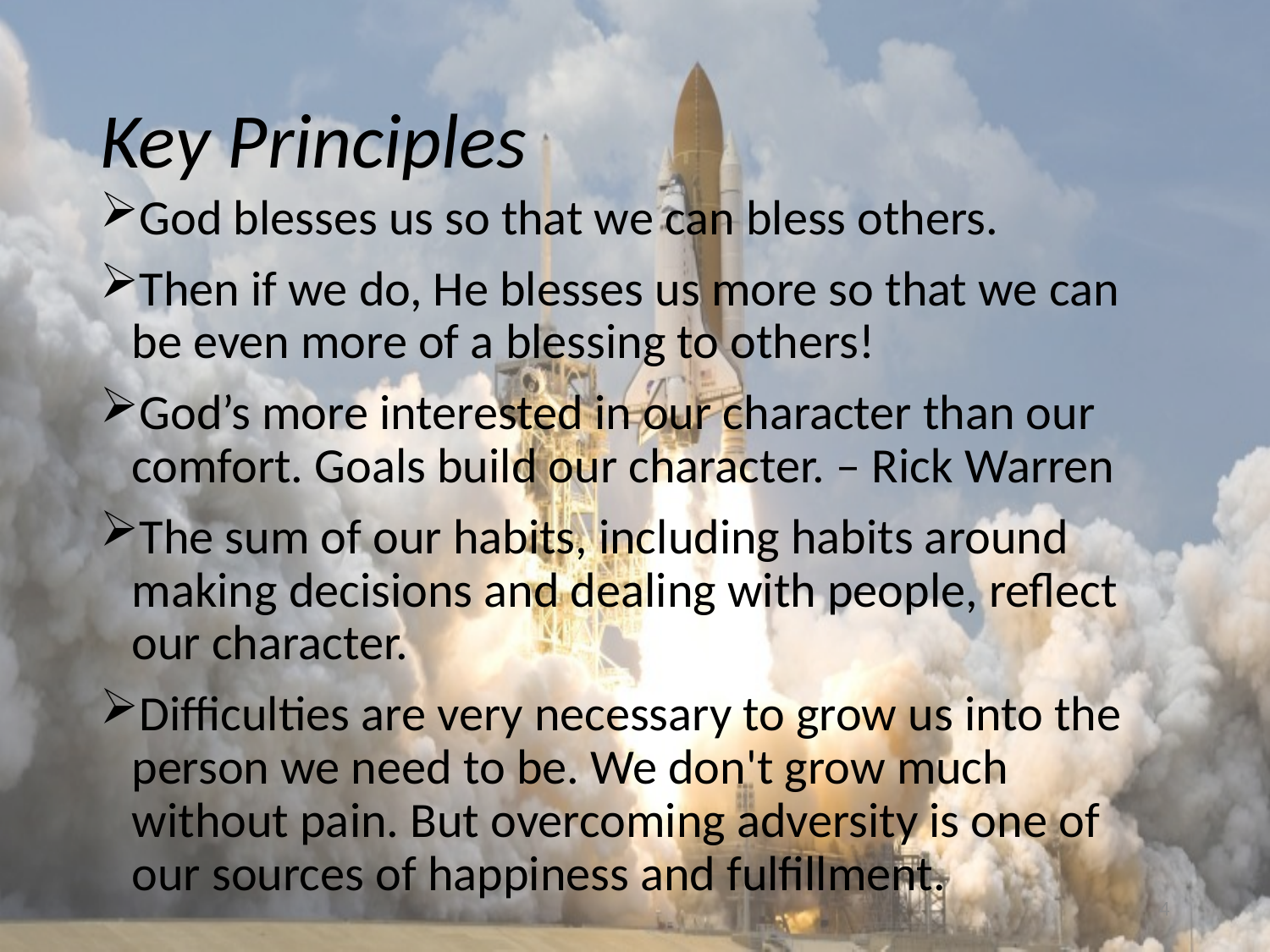

# Key Principles
God blesses us so that we can bless others.
Then if we do, He blesses us more so that we can be even more of a blessing to others!
God’s more interested in our character than our comfort. Goals build our character. – Rick Warren
The sum of our habits, including habits around making decisions and dealing with people, reflect our character.
Difficulties are very necessary to grow us into the person we need to be. We don't grow much without pain. But overcoming adversity is one of our sources of happiness and fulfillment.
4